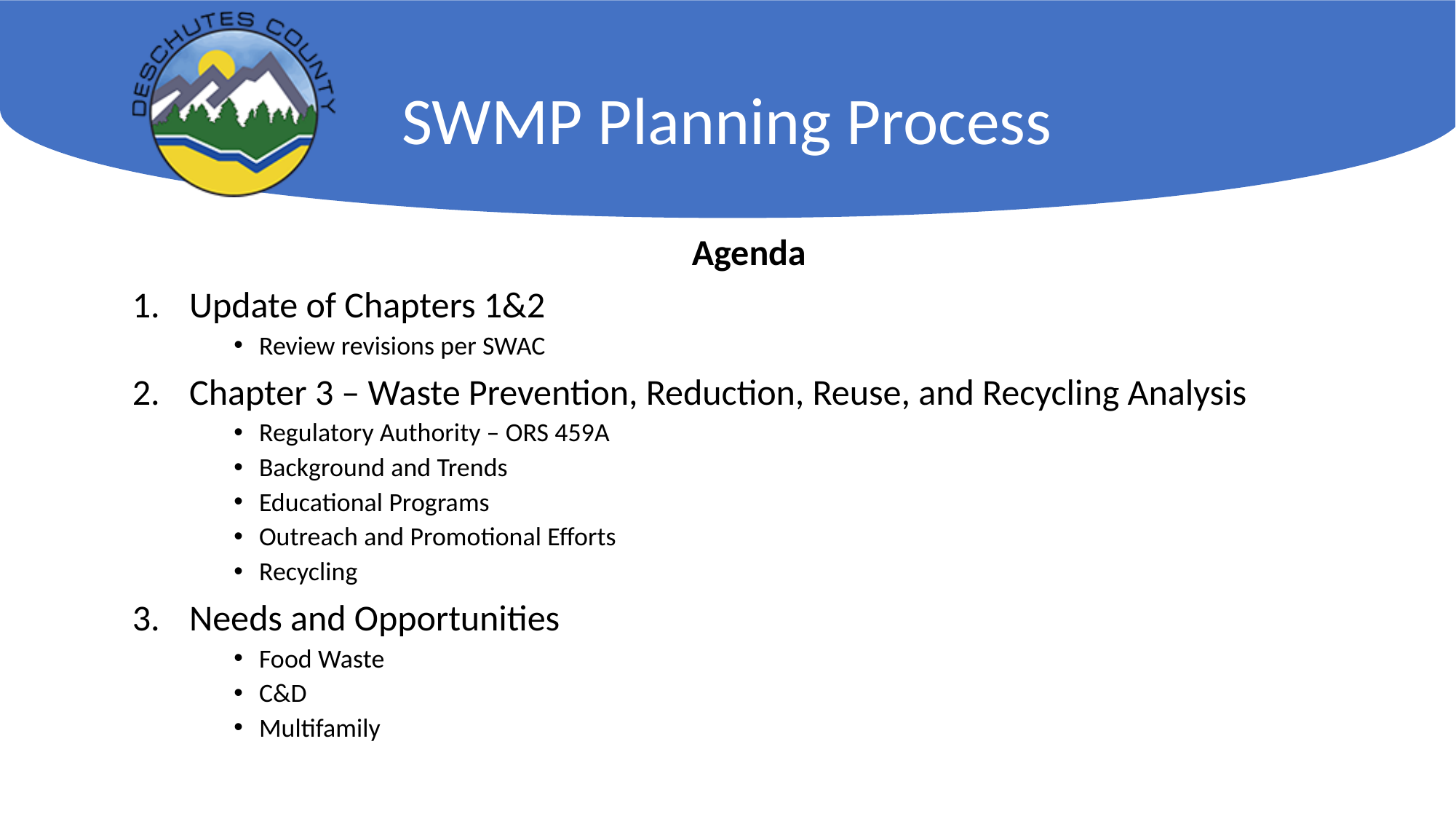

# SWMP Planning Process
Agenda
Update of Chapters 1&2
Review revisions per SWAC
Chapter 3 – Waste Prevention, Reduction, Reuse, and Recycling Analysis
Regulatory Authority – ORS 459A
Background and Trends
Educational Programs
Outreach and Promotional Efforts
Recycling
Needs and Opportunities
Food Waste
C&D
Multifamily